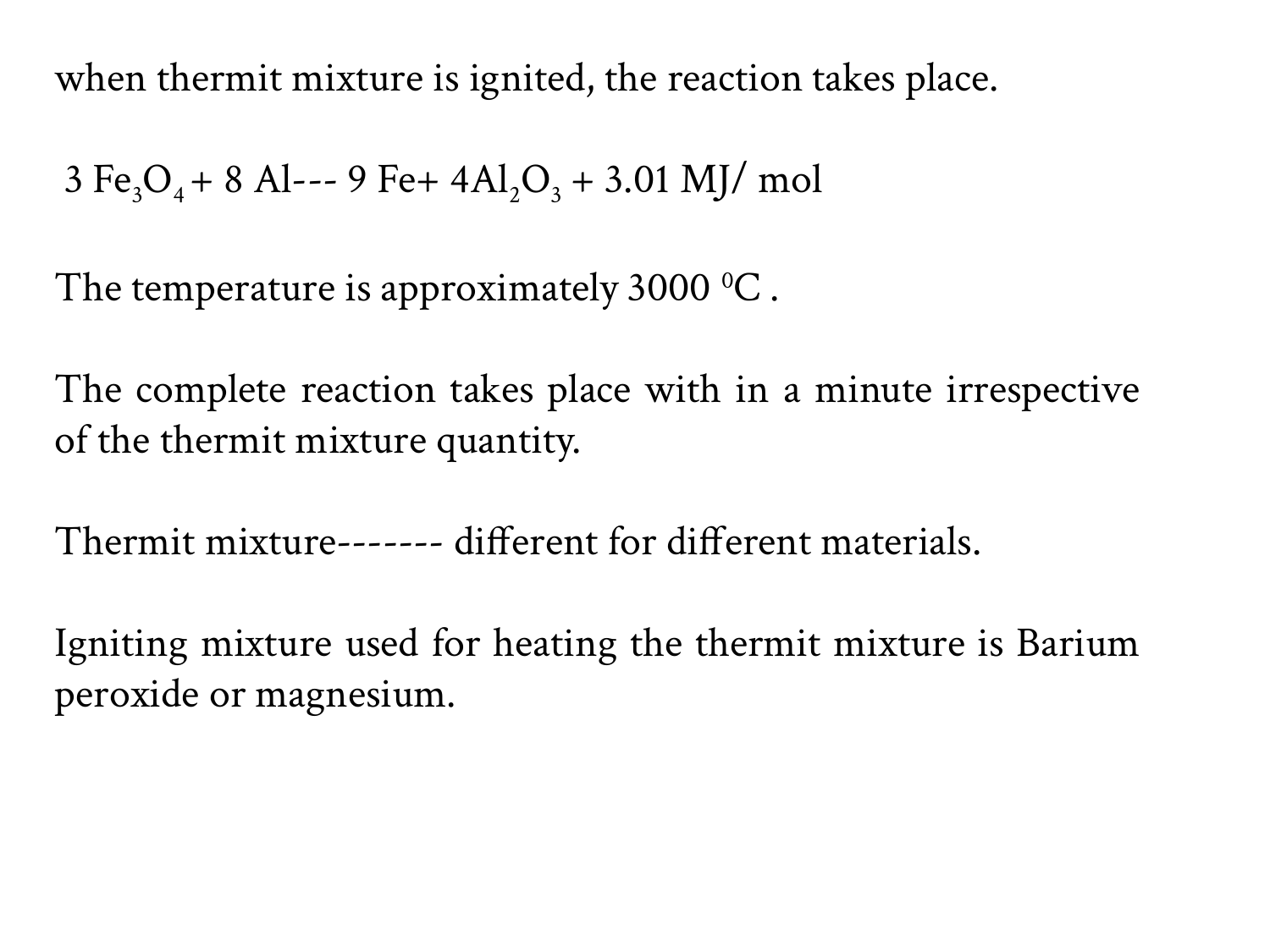

when thermit mixture is ignited, the reaction takes place.
 3 Fe3O4 + 8 Al--- 9 Fe+ 4Al2O3 + 3.01 MJ/ mol
The temperature is approximately 3000 0C .

The complete reaction takes place with in a minute irrespective of the thermit mixture quantity.
Thermit mixture------- different for different materials.
Igniting mixture used for heating the thermit mixture is Barium peroxide or magnesium.